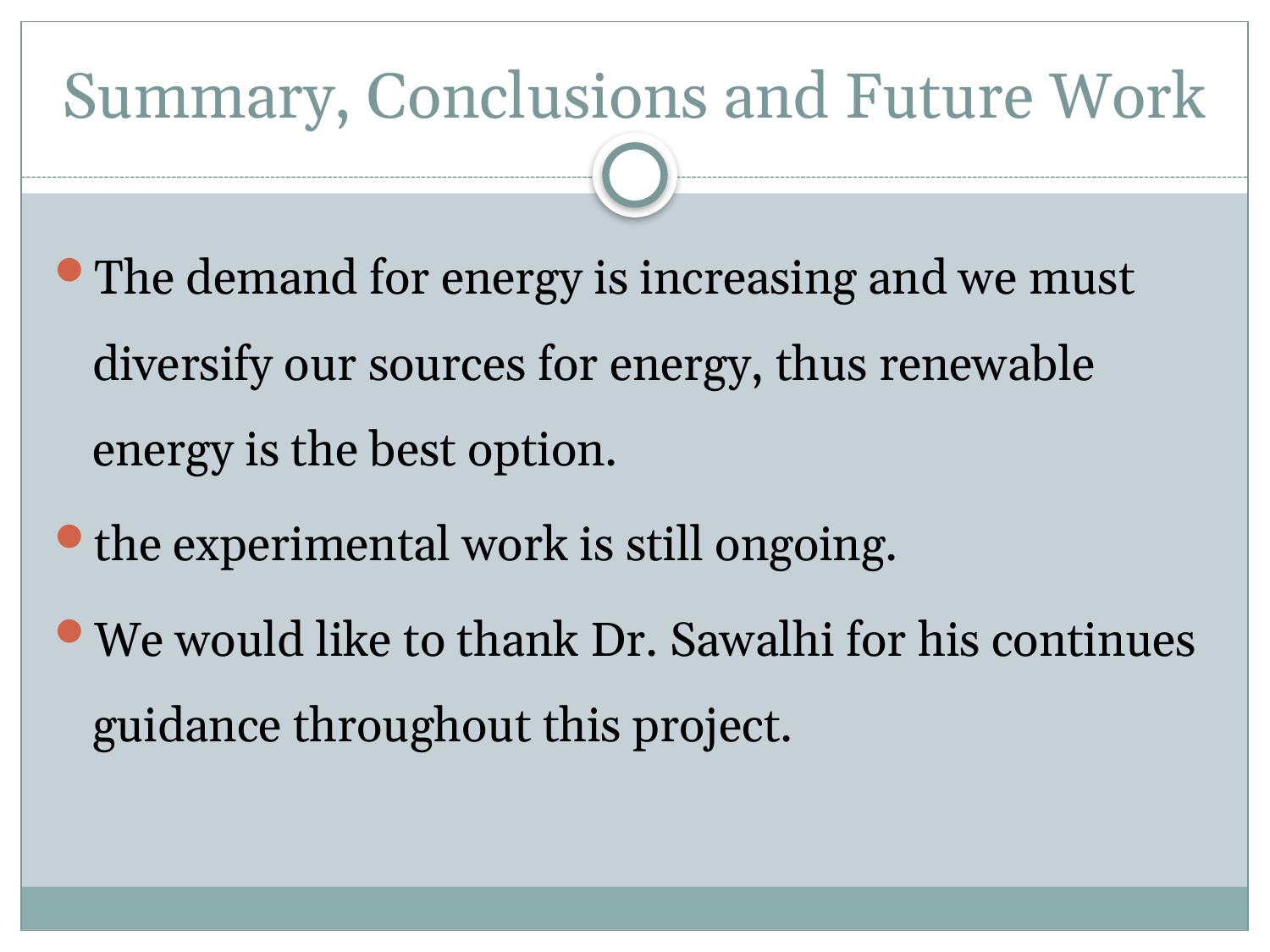

# Summary, Conclusions and Future Work
The demand for energy is increasing and we must diversify our sources for energy, thus renewable energy is the best option.
the experimental work is still ongoing.
We would like to thank Dr. Sawalhi for his continues guidance throughout this project.